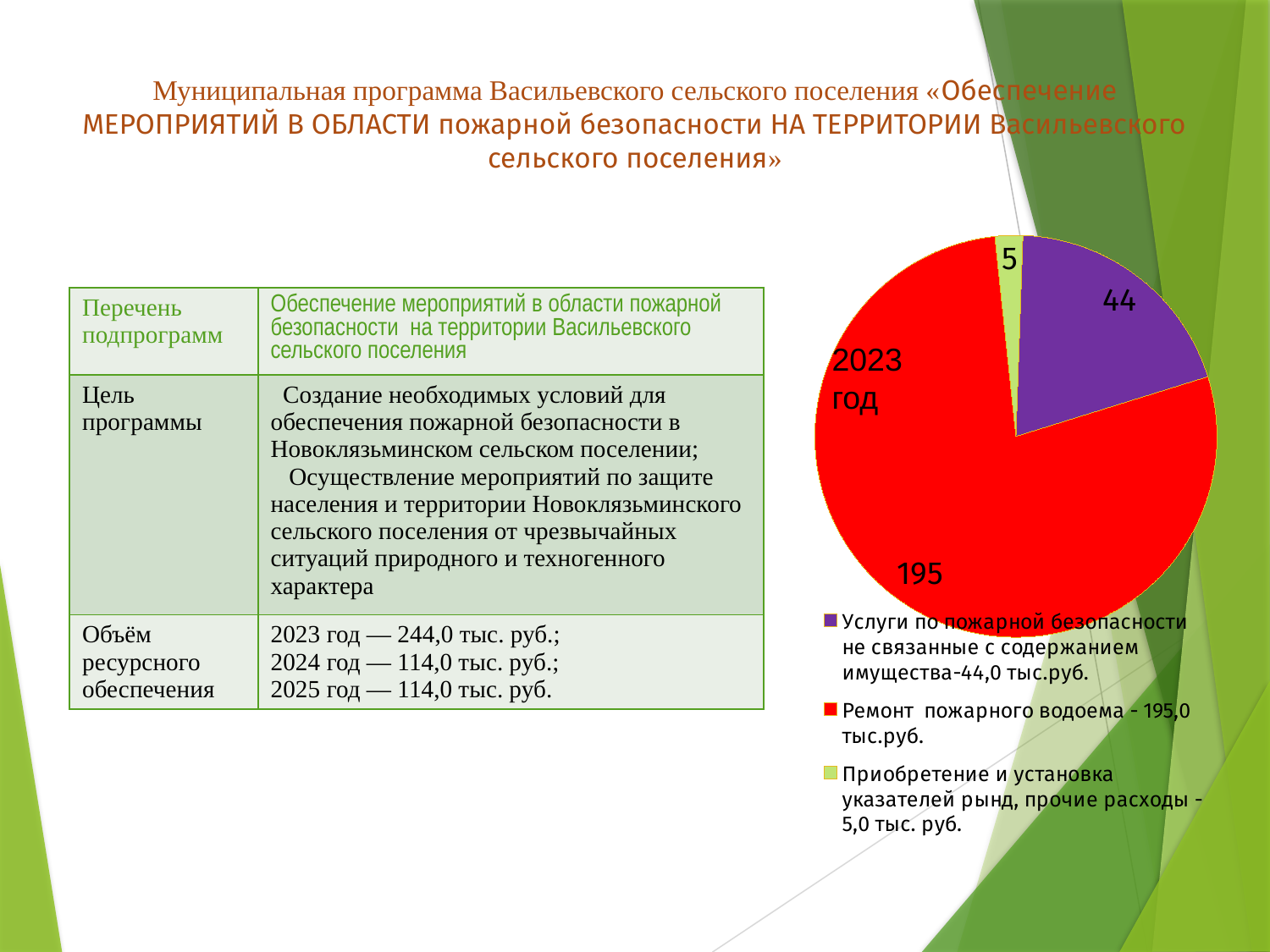

# Муниципальная программа Васильевского сельского поселения «Обеспечение МЕРОПРИЯТИЙ В ОБЛАСТИ пожарной безопасности НА ТЕРРИТОРИИ Васильевского сельского поселения»

### Chart

| Category | на 2022 год |
|---|---|
| Услуги по пожарной безопасности не связанные с содержанием имущества-44,0 тыс.руб. | 44.0 |
| Ремонт  пожарного водоема - 195,0 тыс.руб. | 175.0 |
| Приобретение и установка указателей рынд, прочие расходы -5,0 тыс. руб. | 5.0 |
| Перечень подпрограмм | Обеспечение мероприятий в области пожарной безопасности на территории Васильевского сельского поселения |
| --- | --- |
| Цель программы | Создание необходимых условий для обеспечения пожарной безопасности в Новоклязьминском сельском поселении; Осуществление мероприятий по защите населения и территории Новоклязьминского сельского поселения от чрезвычайных ситуаций природного и техногенного характера |
| Объём ресурсного обеспечения | 2023 год — 244,0 тыс. руб.; 2024 год — 114,0 тыс. руб.; 2025 год — 114,0 тыс. руб. |
2023 год